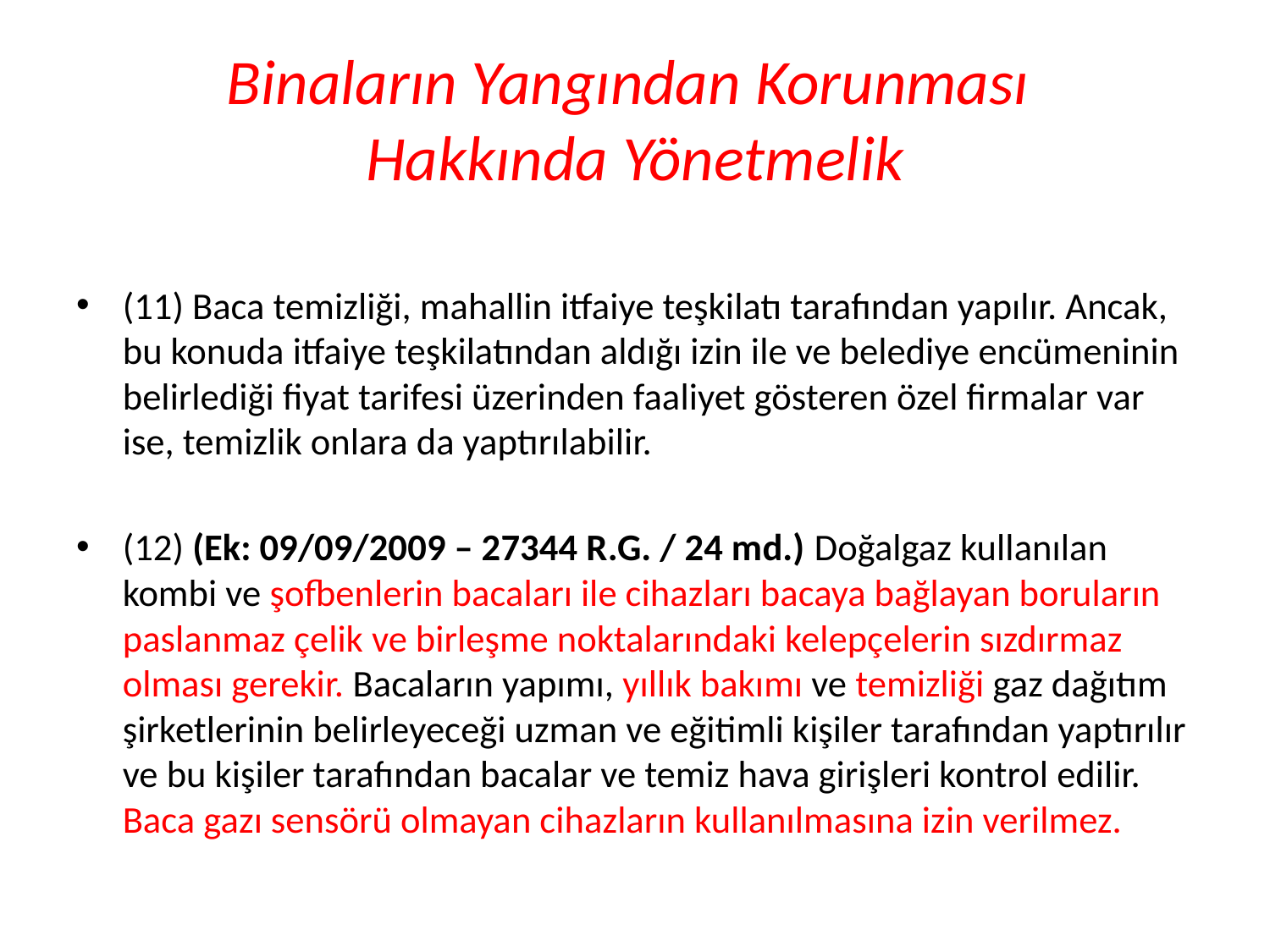

# Binaların Yangından Korunması Hakkında Yönetmelik

(11) Baca temizliği, mahallin itfaiye teşkilatı tarafından yapılır. Ancak, bu konuda itfaiye teşkilatından aldığı izin ile ve belediye encümeninin belirlediği fiyat tarifesi üzerinden faaliyet gösteren özel firmalar var ise, temizlik onlara da yaptırılabilir.

(12) (Ek: 09/09/2009 – 27344 R.G. / 24 md.) Doğalgaz kullanılan kombi ve şofbenlerin bacaları ile cihazları bacaya bağlayan boruların paslanmaz çelik ve birleşme noktalarındaki kelepçelerin sızdırmaz olması gerekir. Bacaların yapımı, yıllık bakımı ve temizliği gaz dağıtım şirketlerinin belirleyeceği uzman ve eğitimli kişiler tarafından yaptırılır ve bu kişiler tarafından bacalar ve temiz hava girişleri kontrol edilir. Baca gazı sensörü olmayan cihazların kullanılmasına izin verilmez.